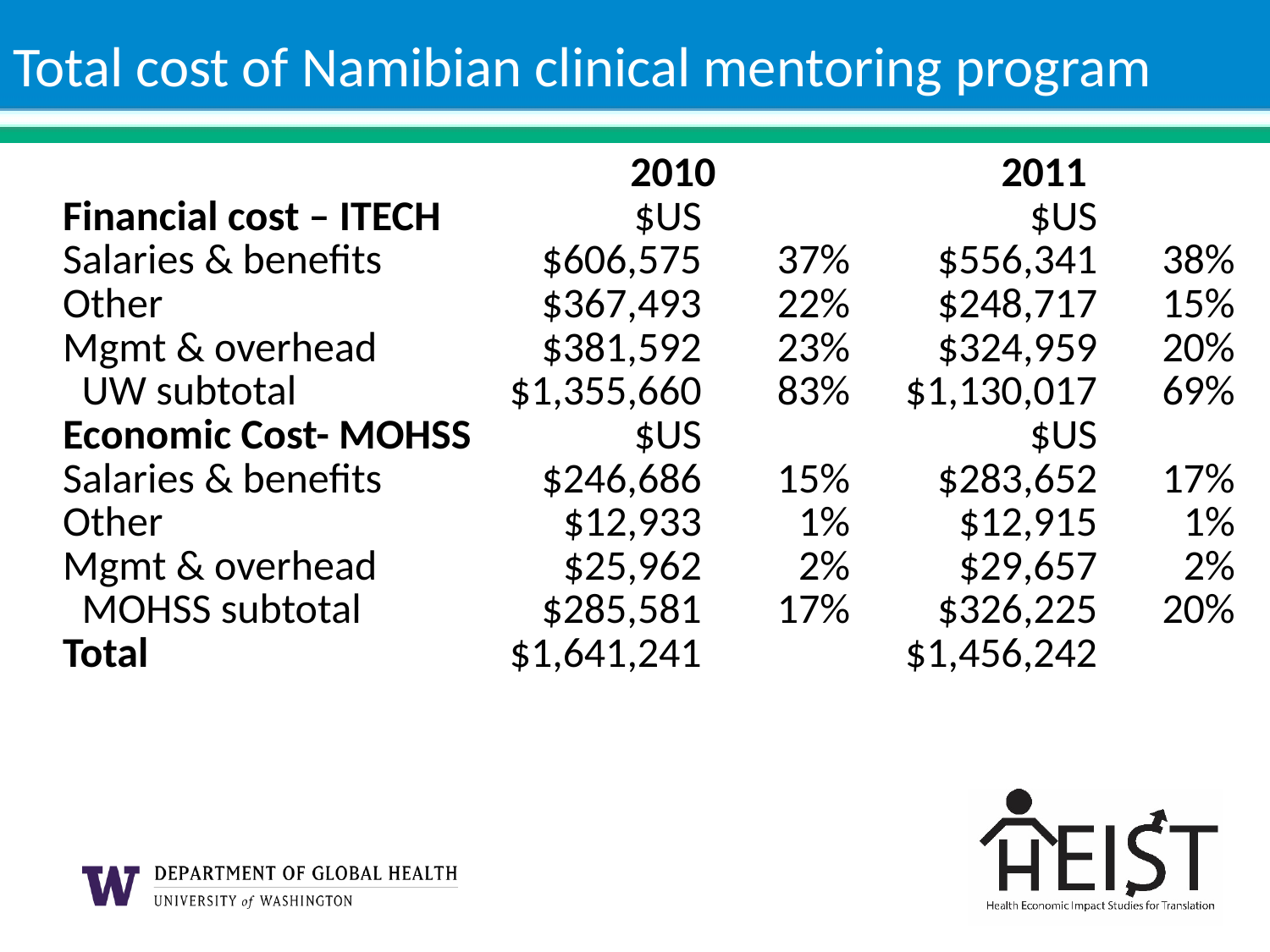

# Total cost of Namibian clinical mentoring program
|  | 2010 |  | 2011 |  |
| --- | --- | --- | --- | --- |
| Financial cost – ITECH | $US |  | $US |  |
| Salaries & benefits | $606,575 | 37% | $556,341 | 38% |
| Other | $367,493 | 22% | $248,717 | 15% |
| Mgmt & overhead | $381,592 | 23% | $324,959 | 20% |
| UW subtotal | $1,355,660 | 83% | $1,130,017 | 69% |
| Economic Cost- MOHSS | $US |  | $US |  |
| Salaries & benefits | $246,686 | 15% | $283,652 | 17% |
| Other | $12,933 | 1% | $12,915 | 1% |
| Mgmt & overhead | $25,962 | 2% | $29,657 | 2% |
| MOHSS subtotal | $285,581 | 17% | $326,225 | 20% |
| Total | $1,641,241 |  | $1,456,242 |  |